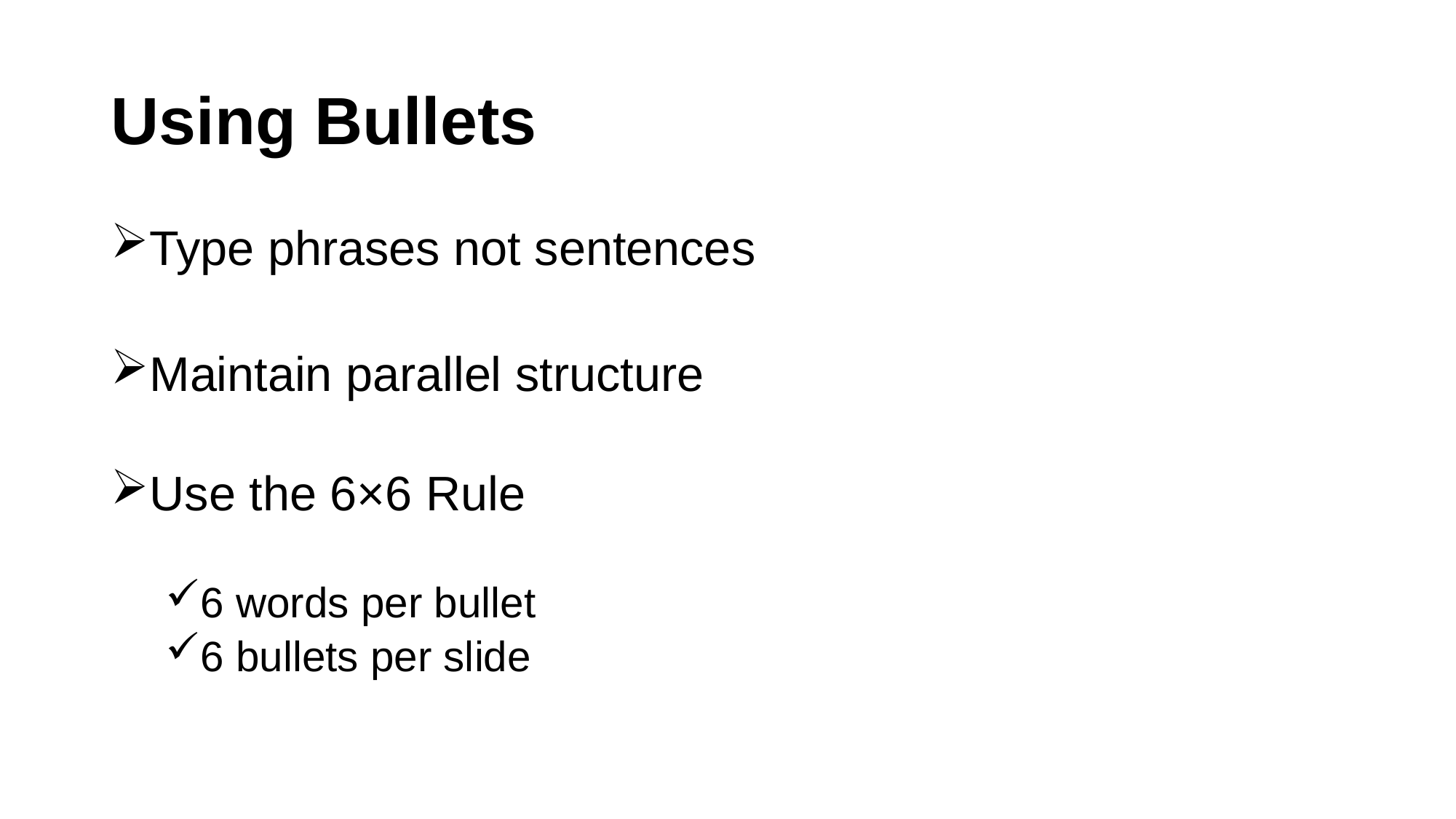

# Using Bullets
Type phrases not sentences
Maintain parallel structure
Use the 6×6 Rule
6 words per bullet
6 bullets per slide